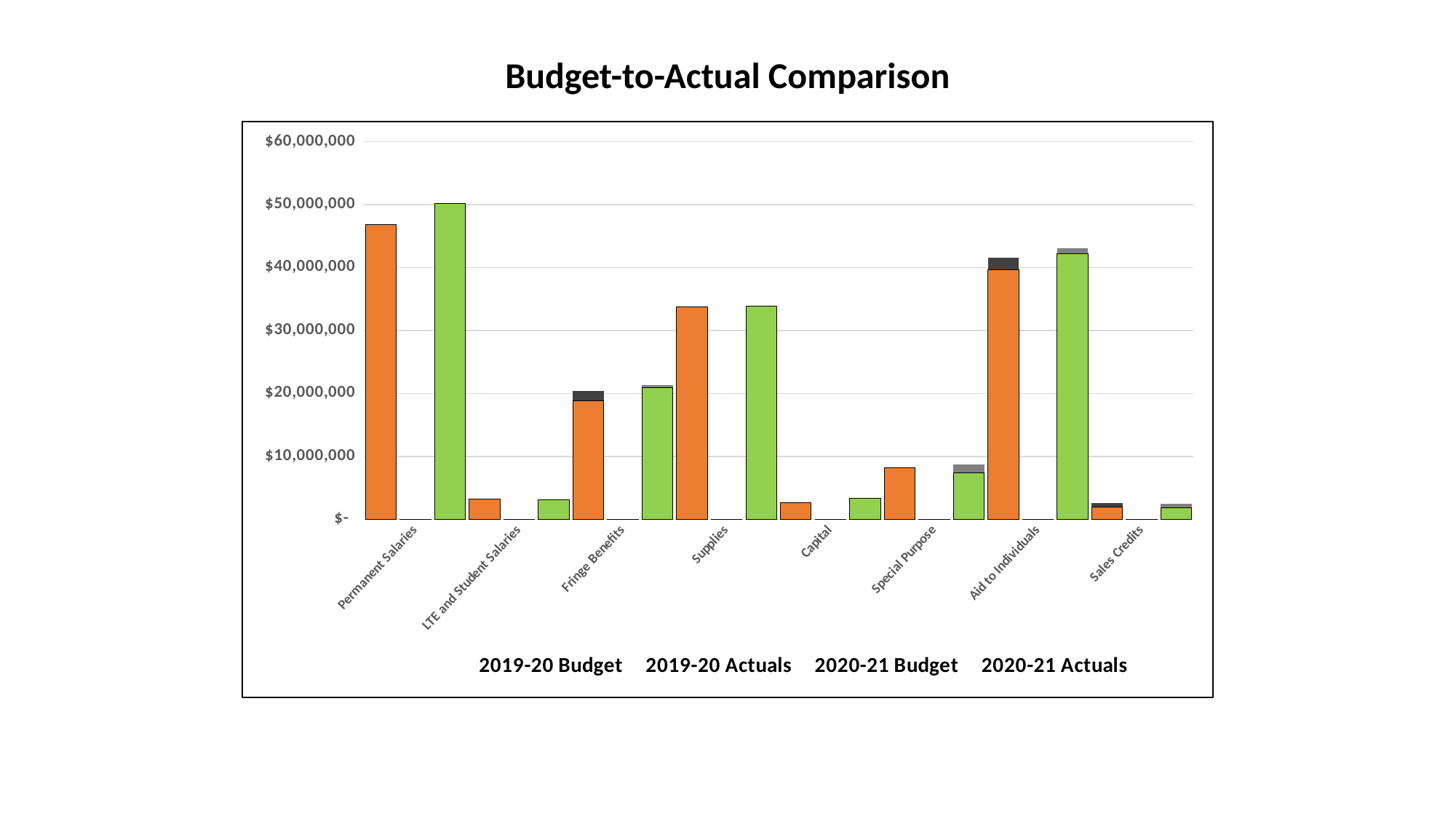

# Budget-to-Actual Comparison

### Chart

| Category | Actuals | Budget |
|---|---|---|
|  | 45176468.25 | 46779771.0 |
| Permanent Salaries | 0.0 | 0.0 |
|  | 47498923.03 | 50208377.19 |
|  | 2696298.6 | 3182657.0 |
| LTE and Student Salaries | 0.0 | 0.0 |
|  | 1918914.44 | 3060943.72 |
|  | 20352166.4 | 18835368.48 |
| Fringe Benefits | 0.0 | 0.0 |
|  | 21298064.76 | 20955008.07 |
|  | 26194343.01 | 33701663.42 |
| Supplies | 0.0 | 0.0 |
|  | 24948695.82 | 33842476.37 |
|  | 2040771.12 | 2603716.0 |
| Capital | 0.0 | 0.0 |
|  | 1320515.08 | 3287898.78 |
|  | 8112217.99 | 8156579.0 |
| Special Purpose | 0.0 | 0.0 |
|  | 8687662.42 | 7433286.71 |
|  | 41573579.97 | 39688540.0 |
| Aid to Individuals | 0.0 | 0.0 |
|  | 43020879.94 | 42223560.0 |
|  | 2581069.94 | 1901504.0 |
| Sales Credits | 0.0 | 0.0 |